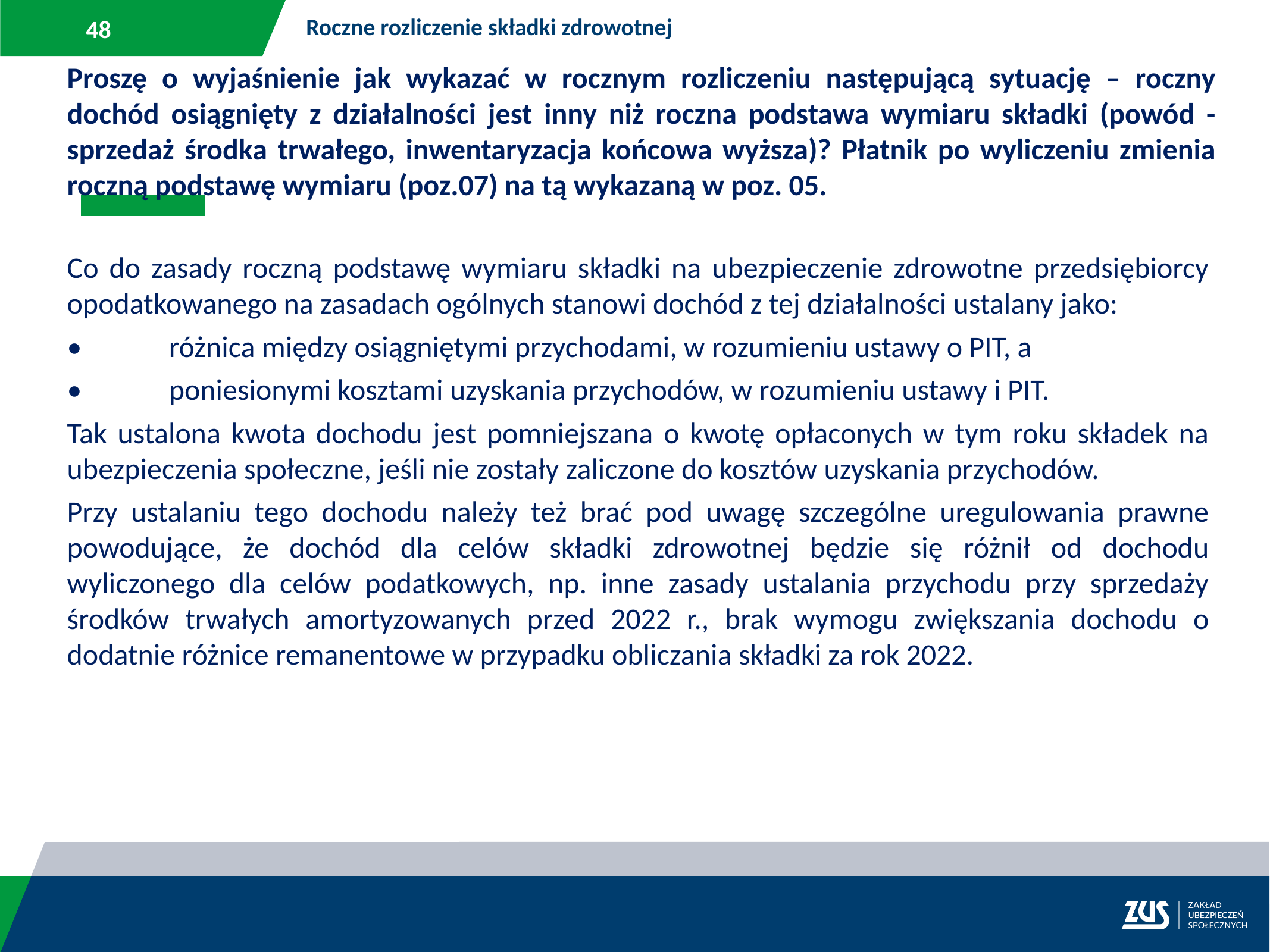

Roczne rozliczenie składki zdrowotnej
Proszę o wyjaśnienie jak wykazać w rocznym rozliczeniu następującą sytuację – roczny dochód osiągnięty z działalności jest inny niż roczna podstawa wymiaru składki (powód - sprzedaż środka trwałego, inwentaryzacja końcowa wyższa)? Płatnik po wyliczeniu zmienia roczną podstawę wymiaru (poz.07) na tą wykazaną w poz. 05.
Co do zasady roczną podstawę wymiaru składki na ubezpieczenie zdrowotne przedsiębiorcy opodatkowanego na zasadach ogólnych stanowi dochód z tej działalności ustalany jako:
•             różnica między osiągniętymi przychodami, w rozumieniu ustawy o PIT, a
•             poniesionymi kosztami uzyskania przychodów, w rozumieniu ustawy i PIT.
Tak ustalona kwota dochodu jest pomniejszana o kwotę opłaconych w tym roku składek na ubezpieczenia społeczne, jeśli nie zostały zaliczone do kosztów uzyskania przychodów.
Przy ustalaniu tego dochodu należy też brać pod uwagę szczególne uregulowania prawne powodujące, że dochód dla celów składki zdrowotnej będzie się różnił od dochodu wyliczonego dla celów podatkowych, np. inne zasady ustalania przychodu przy sprzedaży środków trwałych amortyzowanych przed 2022 r., brak wymogu zwiększania dochodu o dodatnie różnice remanentowe w przypadku obliczania składki za rok 2022.